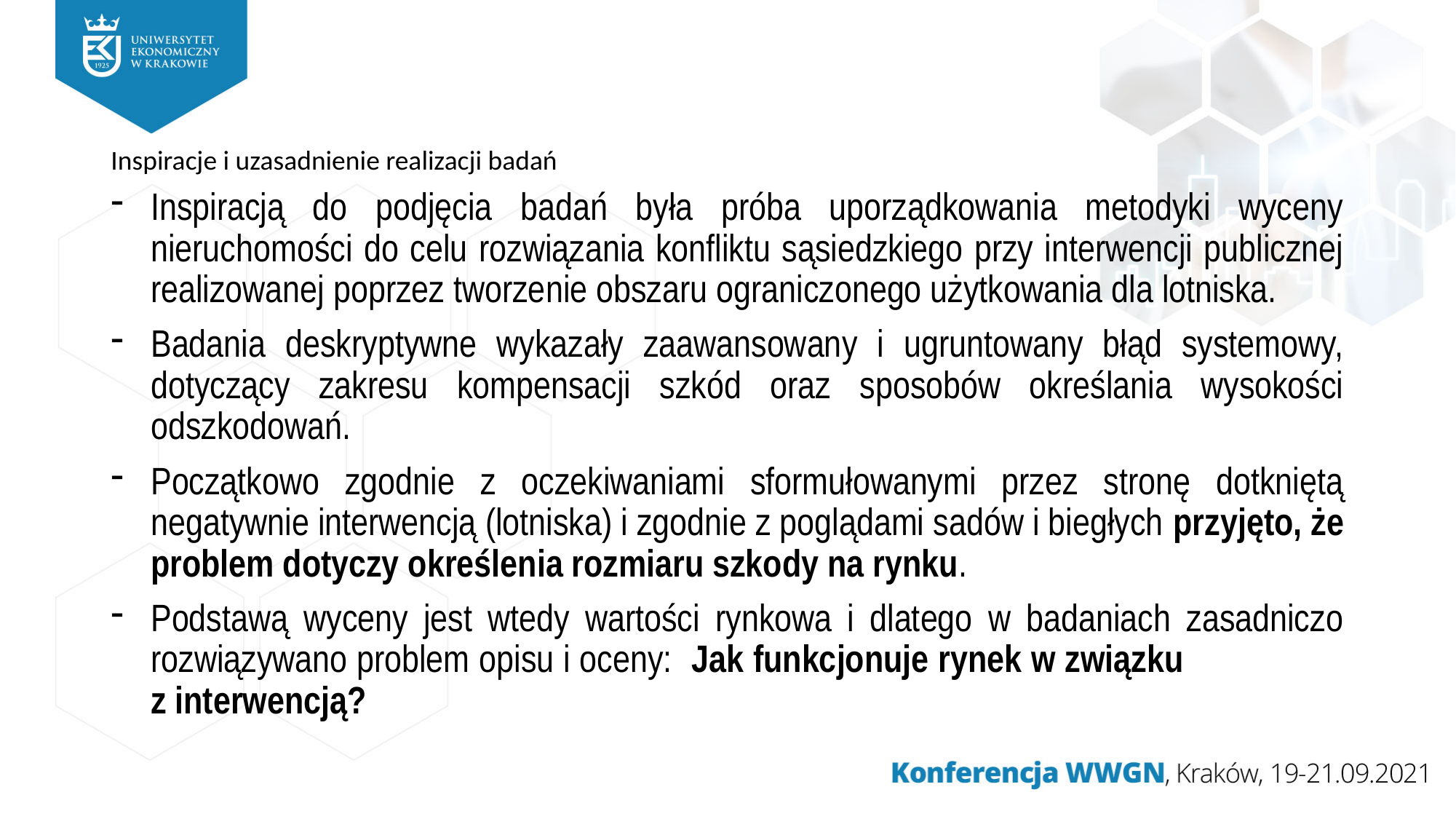

# Inspiracje i uzasadnienie realizacji badań
Inspiracją do podjęcia badań była próba uporządkowania metodyki wyceny nieruchomości do celu rozwiązania konfliktu sąsiedzkiego przy interwencji publicznej realizowanej poprzez tworzenie obszaru ograniczonego użytkowania dla lotniska.
Badania deskryptywne wykazały zaawansowany i ugruntowany błąd systemowy, dotyczący zakresu kompensacji szkód oraz sposobów określania wysokości odszkodowań.
Początkowo zgodnie z oczekiwaniami sformułowanymi przez stronę dotkniętą negatywnie interwencją (lotniska) i zgodnie z poglądami sadów i biegłych przyjęto, że problem dotyczy określenia rozmiaru szkody na rynku.
Podstawą wyceny jest wtedy wartości rynkowa i dlatego w badaniach zasadniczo rozwiązywano problem opisu i oceny:  Jak funkcjonuje rynek w związku                  z interwencją?